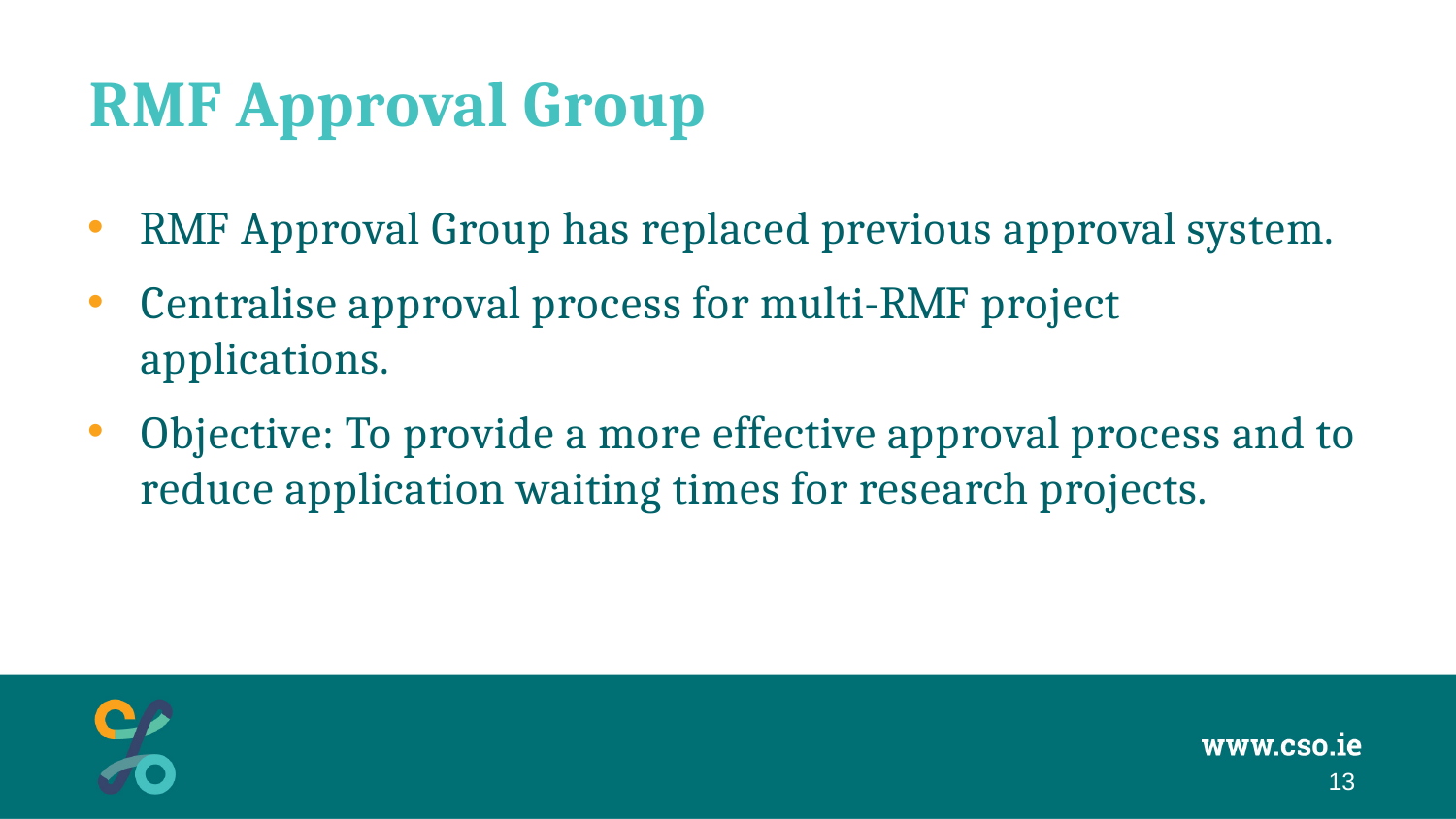

# RMF Approval Group
RMF Approval Group has replaced previous approval system.
Centralise approval process for multi-RMF project applications.
Objective: To provide a more effective approval process and to reduce application waiting times for research projects.
13